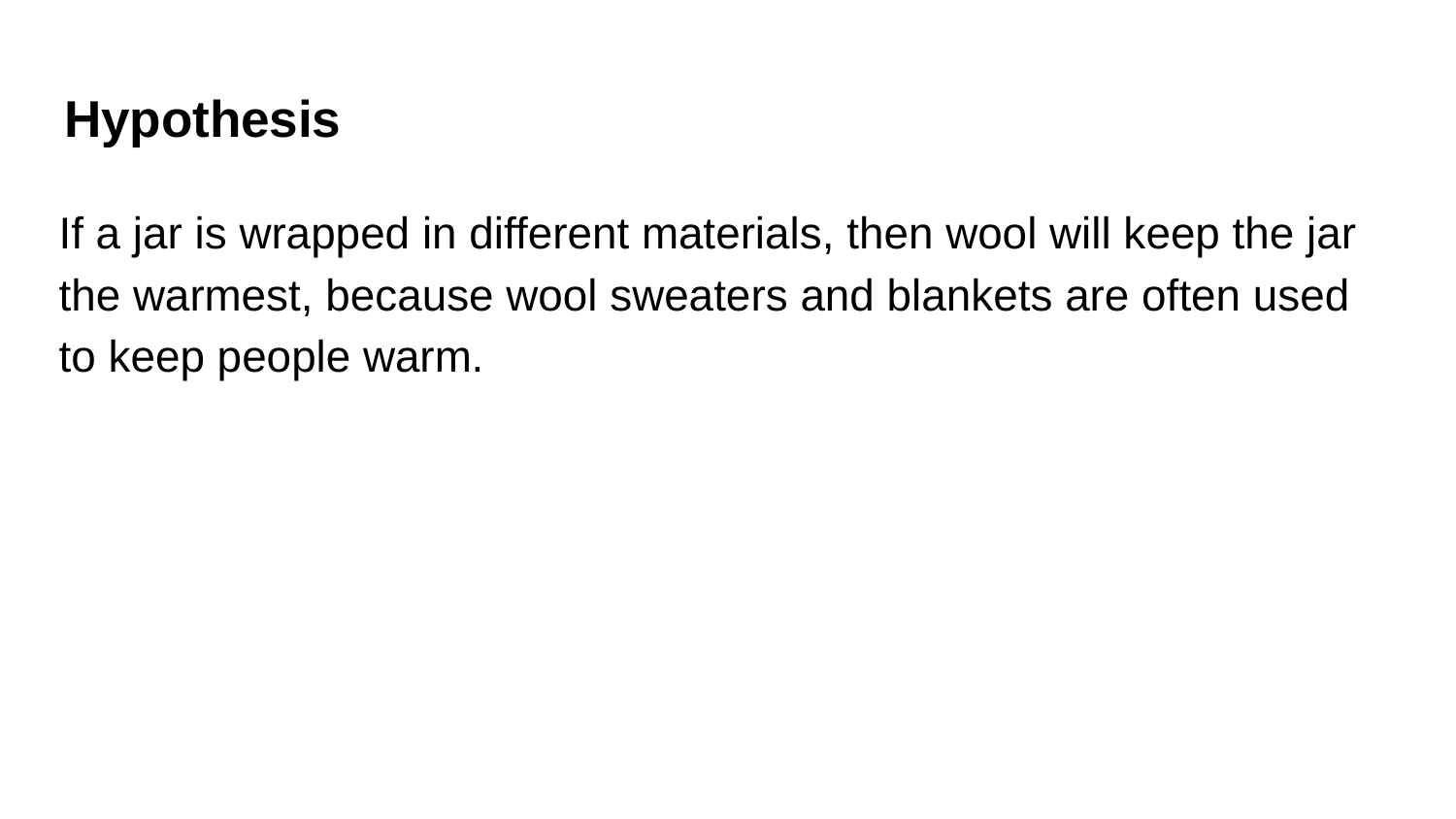

# Hypothesis
If a jar is wrapped in different materials, then wool will keep the jar the warmest, because wool sweaters and blankets are often used to keep people warm.